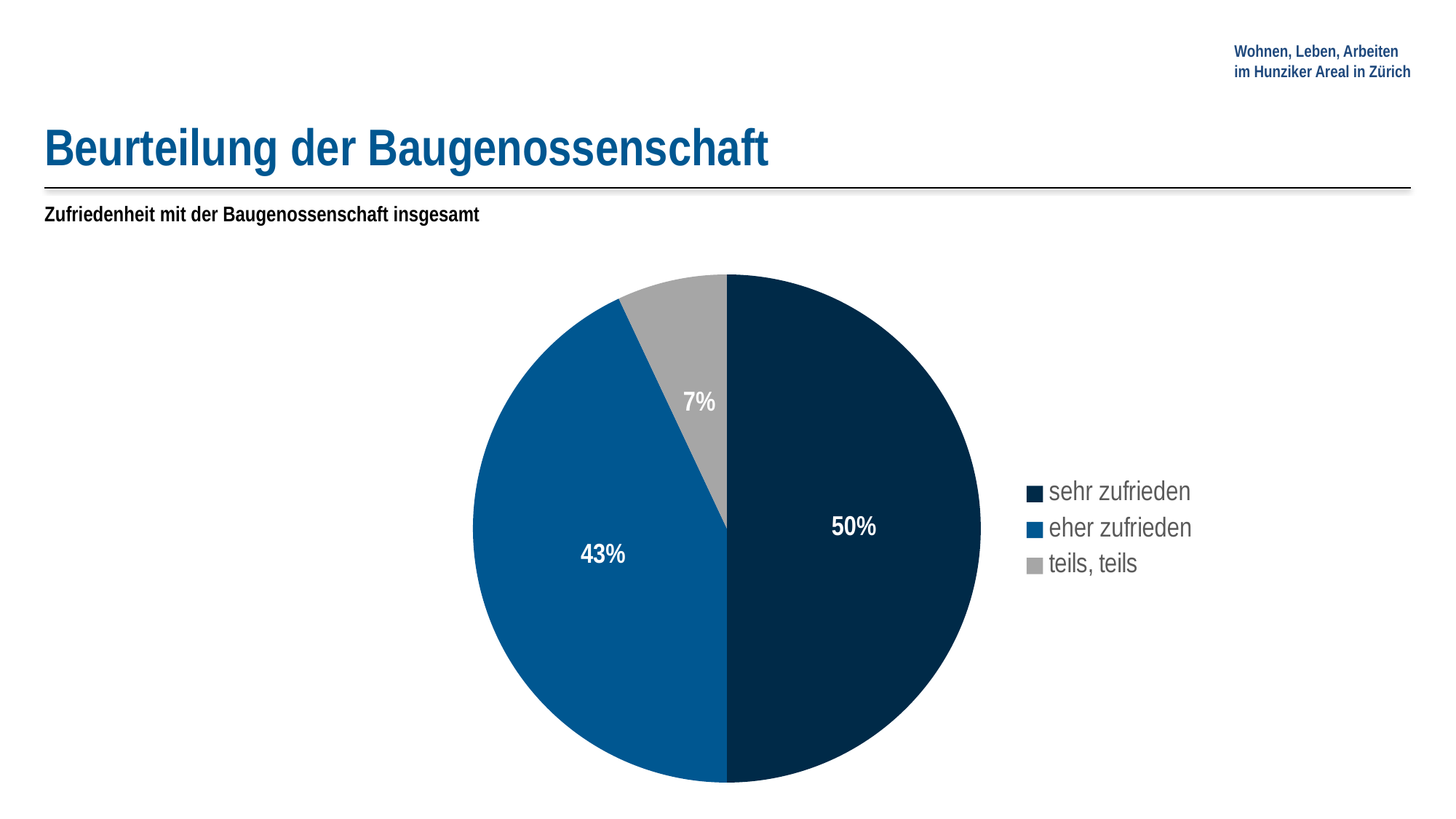

# Beurteilung der Baugenossenschaft

Zufriedenheit mit der Baugenossenschaft insgesamt

### Chart

| Category |  |
|---|---|
| sehr zufrieden | 0.5 |
| eher zufrieden | 0.43 |
| teils, teils | 0.07 |